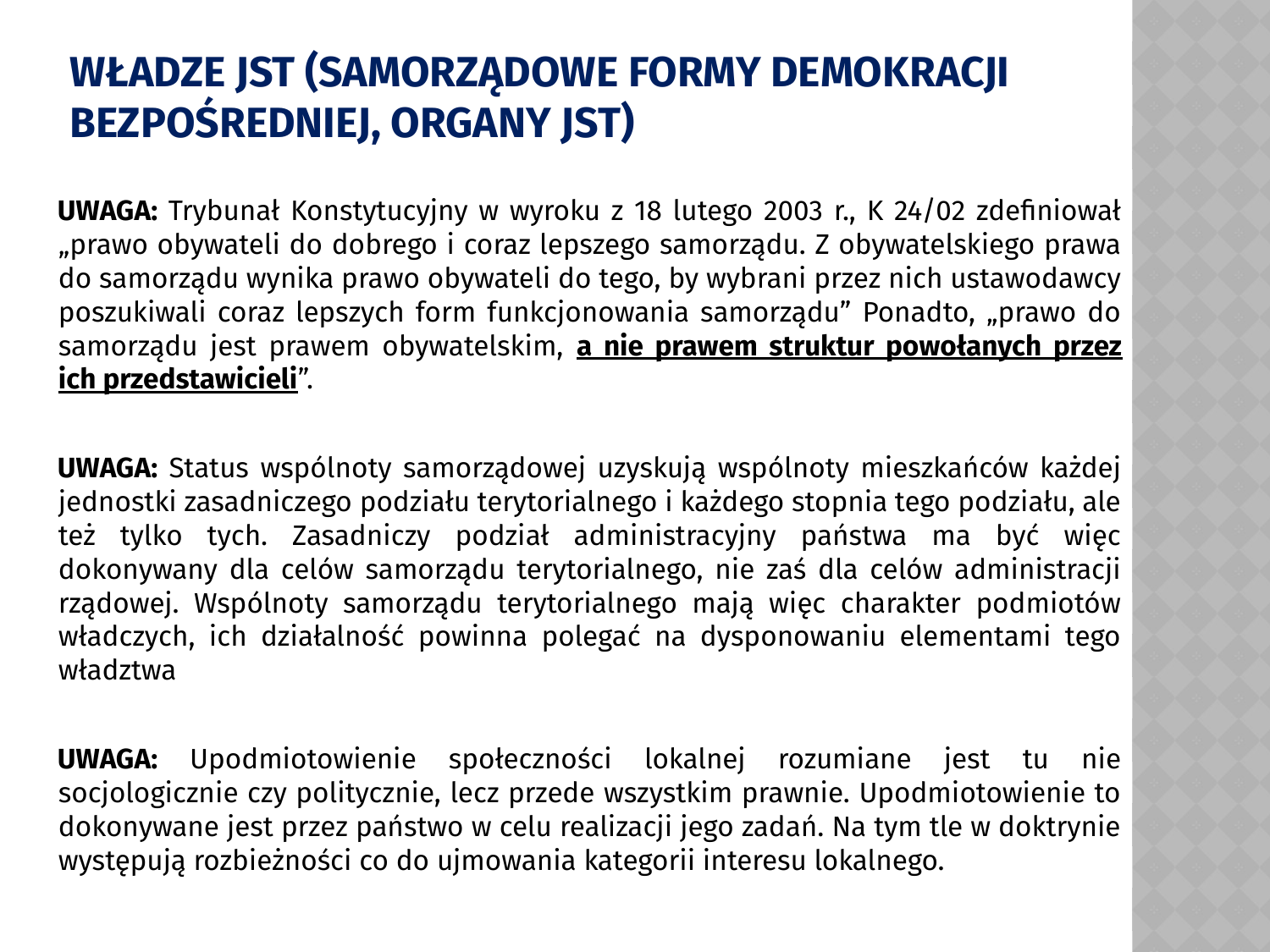

# WŁADZE JST (SAMORZĄDOWE FORMY DEMOKRACJI BEZPOŚREDNIEJ, ORGANY JST)
UWAGA: Trybunał Konstytucyjny w wyroku z 18 lutego 2003 r., K 24/02 zdefiniował „prawo obywateli do dobrego i coraz lepszego samorządu. Z obywatelskiego prawa do samorządu wynika prawo obywateli do tego, by wybrani przez nich ustawodawcy poszukiwali coraz lepszych form funkcjonowania samorządu” Ponadto, „prawo do samorządu jest prawem obywatelskim, a nie prawem struktur powołanych przez ich przedstawicieli”.

UWAGA: Status wspólnoty samorządowej uzyskują wspólnoty mieszkańców każdej jednostki zasadniczego podziału terytorialnego i każdego stopnia tego podziału, ale też tylko tych. Zasadniczy podział administracyjny państwa ma być więc dokonywany dla celów samorządu terytorialnego, nie zaś dla celów administracji rządowej. Wspólnoty samorządu terytorialnego mają więc charakter podmiotów władczych, ich działalność powinna polegać na dysponowaniu elementami tego władztwa

UWAGA: Upodmiotowienie społeczności lokalnej rozumiane jest tu nie socjologicznie czy politycznie, lecz przede wszystkim prawnie. Upodmiotowienie to dokonywane jest przez państwo w celu realizacji jego zadań. Na tym tle w doktrynie występują rozbieżności co do ujmowania kategorii interesu lokalnego.